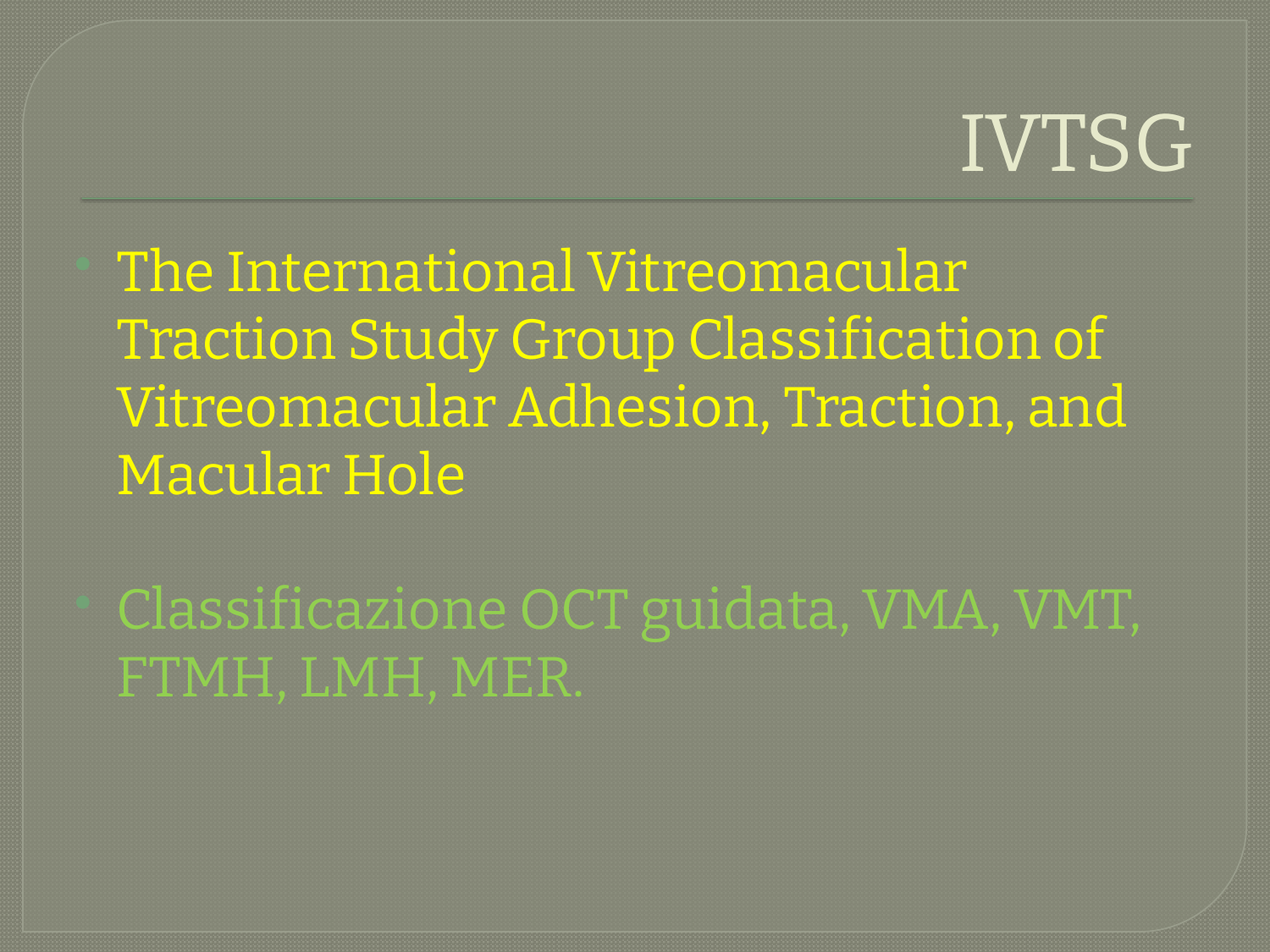

# IVTSG
The International Vitreomacular Traction Study Group Classification of Vitreomacular Adhesion, Traction, and Macular Hole

Classificazione OCT guidata, VMA, VMT, FTMH, LMH, MER.